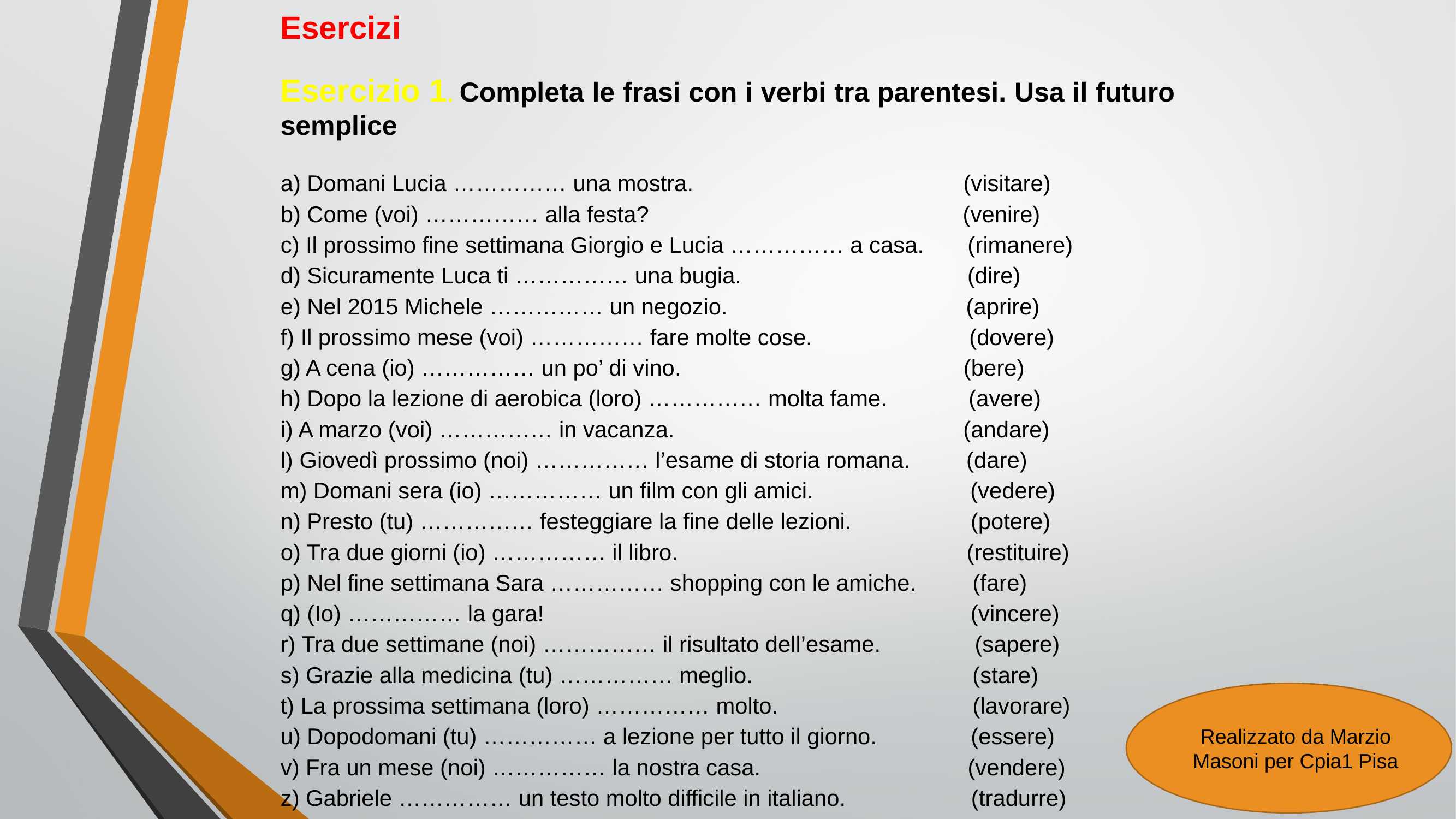

Esercizi

Esercizio 1. Completa le frasi con i verbi tra parentesi. Usa il futuro semplice

a) Domani Lucia …………… una mostra.                                           (visitare)
b) Come (voi) …………… alla festa?                                                  (venire)
c) Il prossimo fine settimana Giorgio e Lucia …………… a casa.       (rimanere)
d) Sicuramente Luca ti …………… una bugia.                                    (dire)
e) Nel 2015 Michele …………… un negozio.                                      (aprire)
f) Il prossimo mese (voi) …………… fare molte cose.                         (dovere)
g) A cena (io) …………… un po’ di vino.                                             (bere)
h) Dopo la lezione di aerobica (loro) …………… molta fame.             (avere)
i) A marzo (voi) …………… in vacanza.                                              (andare)
l) Giovedì prossimo (noi) …………… l’esame di storia romana.         (dare)
m) Domani sera (io) …………… un film con gli amici.                         (vedere)
n) Presto (tu) …………… festeggiare la fine delle lezioni.                   (potere)
o) Tra due giorni (io) …………… il libro.                                              (restituire)
p) Nel fine settimana Sara …………… shopping con le amiche.         (fare)
q) (Io) …………… la gara!                                                                    (vincere)
r) Tra due settimane (noi) …………… il risultato dell’esame.               (sapere)
s) Grazie alla medicina (tu) …………… meglio.                                   (stare)
t) La prossima settimana (loro) …………… molto.                               (lavorare)
u) Dopodomani (tu) …………… a lezione per tutto il giorno.               (essere)
v) Fra un mese (noi) …………… la nostra casa.                                 (vendere)
z) Gabriele …………… un testo molto difficile in italiano.                    (tradurre)

Realizzato da Marzio Masoni per Cpia1 Pisa